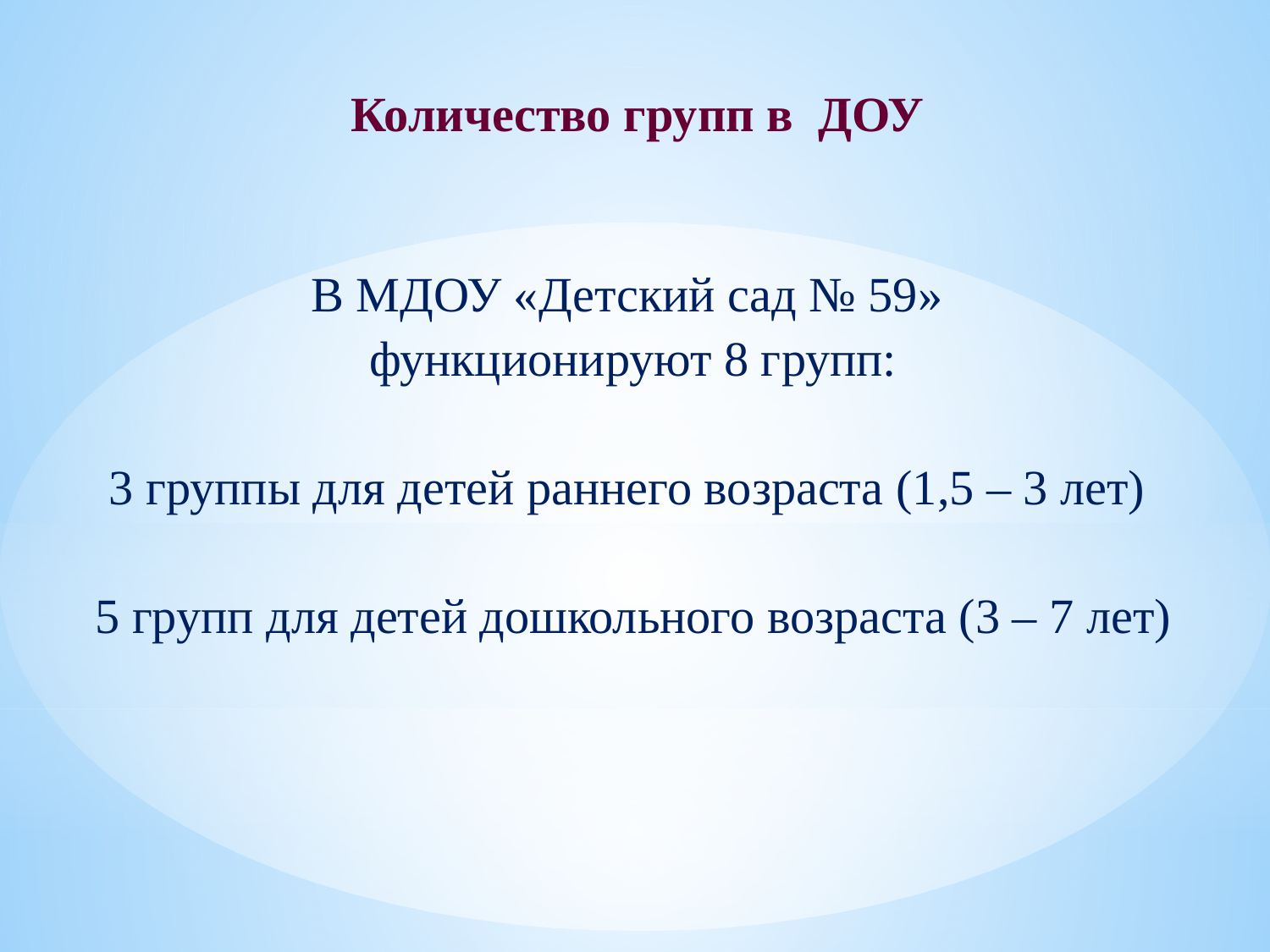

# Количество групп в  ДОУ
В МДОУ «Детский сад № 59»
функционируют 8 групп:

3 группы для детей раннего возраста (1,5 – 3 лет)

5 групп для детей дошкольного возраста (3 – 7 лет)